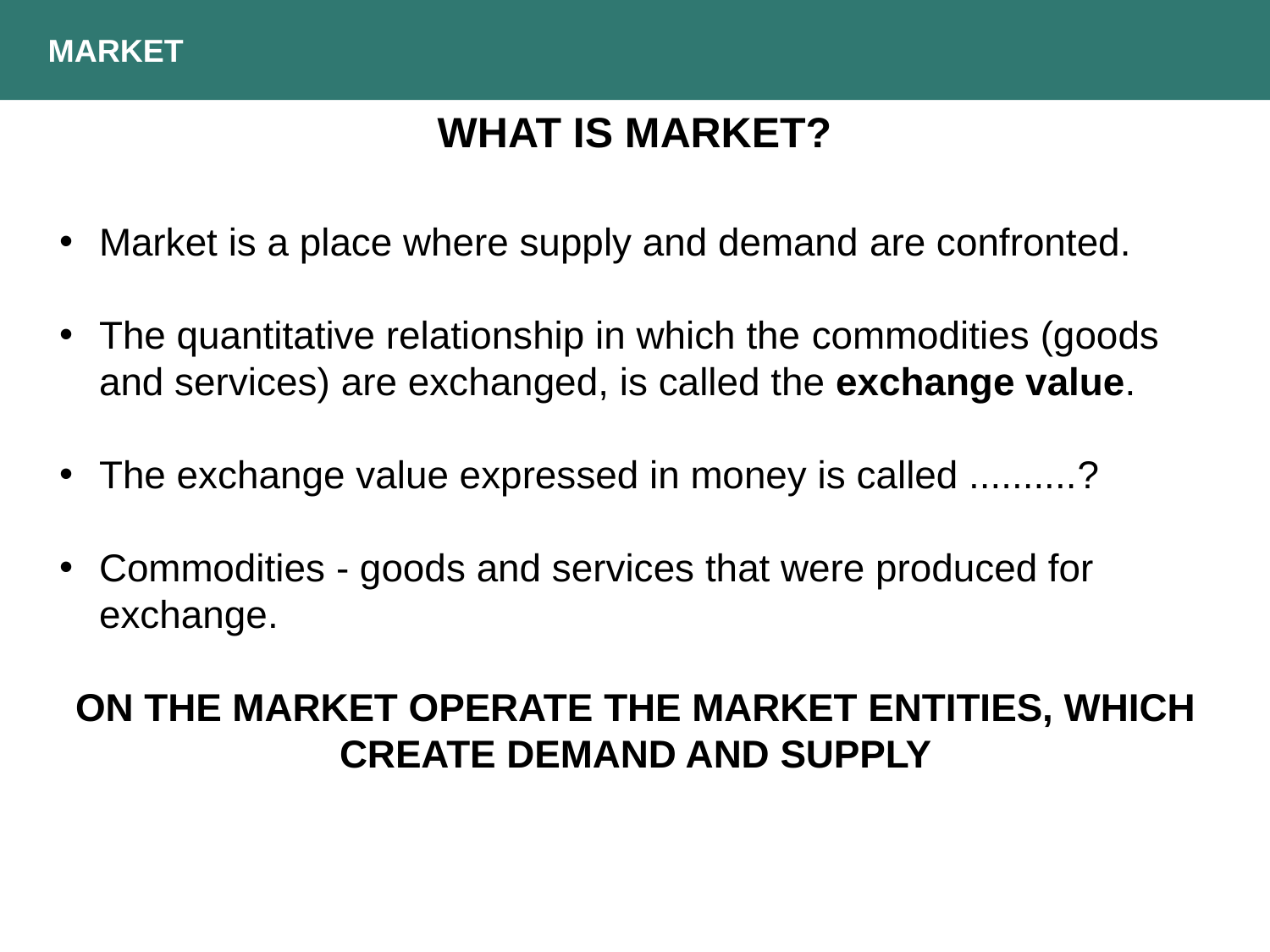

MARKET
WHAT IS MARKET?
Market is a place where supply and demand are confronted.

The quantitative relationship in which the commodities (goods and services) are exchanged, is called the exchange value.

The exchange value expressed in money is called ..........?

Commodities - goods and services that were produced for exchange.

ON THE MARKET OPERATE THE MARKET ENTITIES, WHICH CREATE DEMAND AND SUPPLY